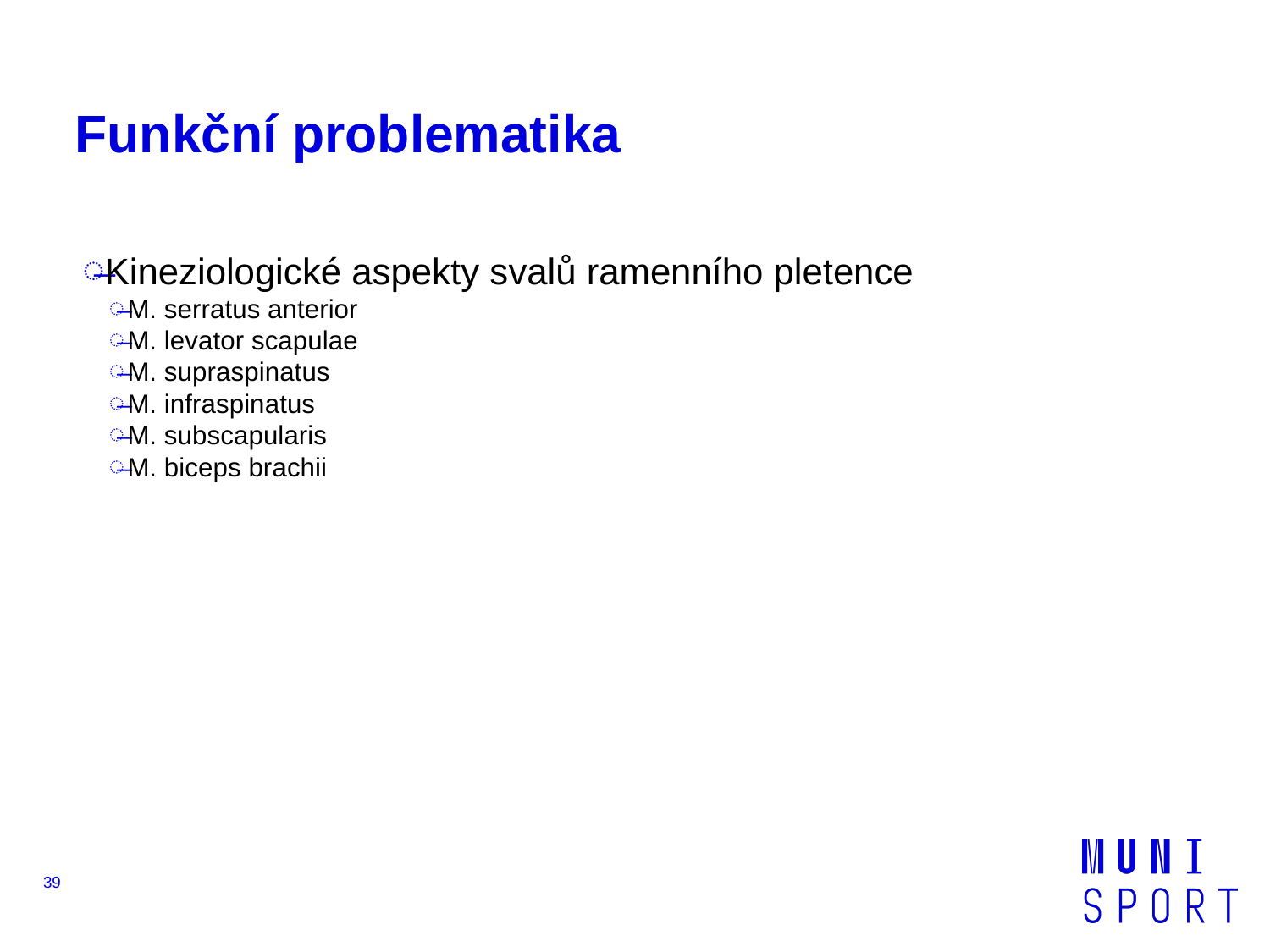

# Funkční problematika
Kineziologické aspekty svalů ramenního pletence
M. serratus anterior
M. levator scapulae
M. supraspinatus
M. infraspinatus
M. subscapularis
M. biceps brachii
39